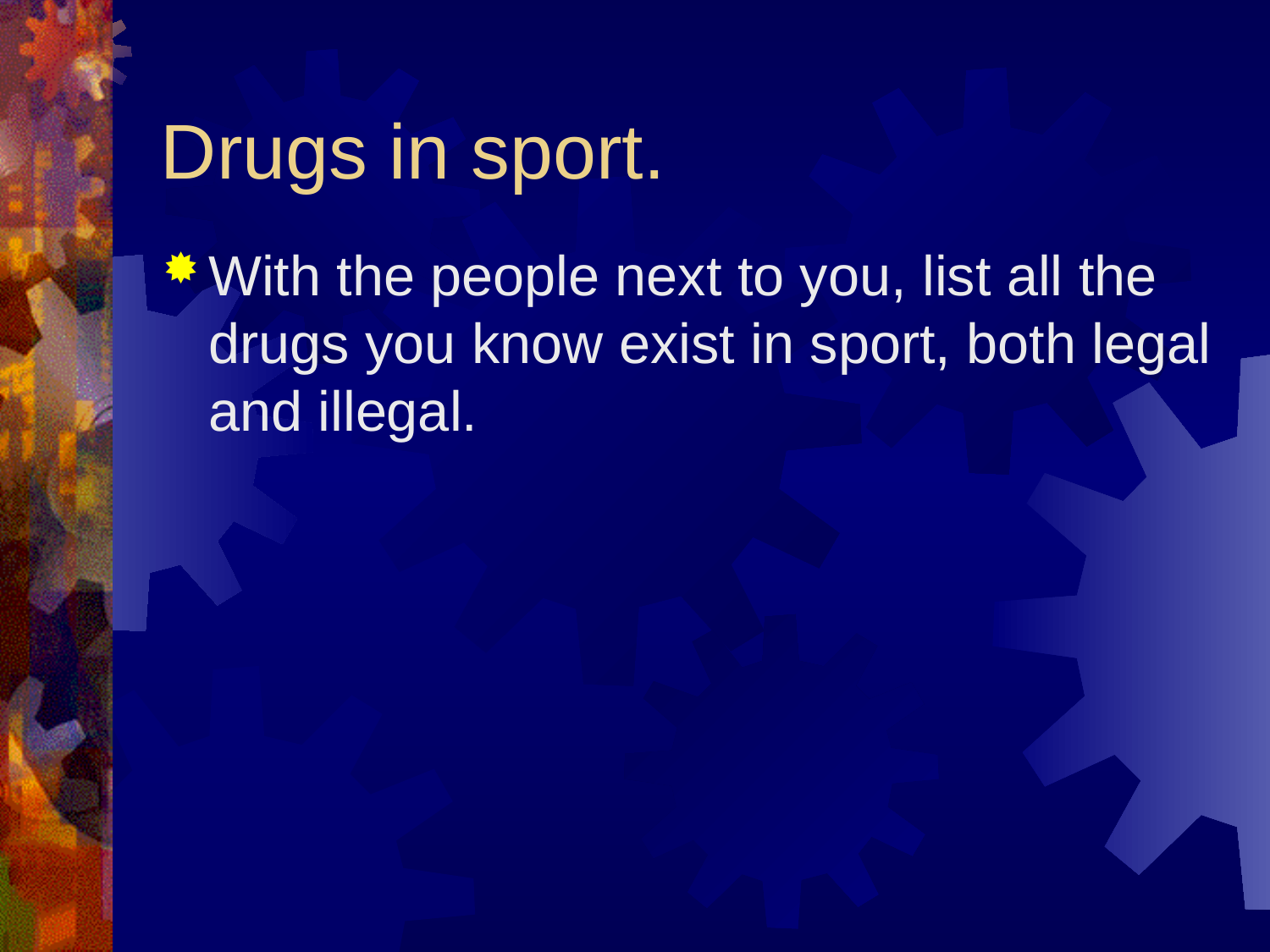

# Drugs in sport.
With the people next to you, list all the drugs you know exist in sport, both legal and illegal.